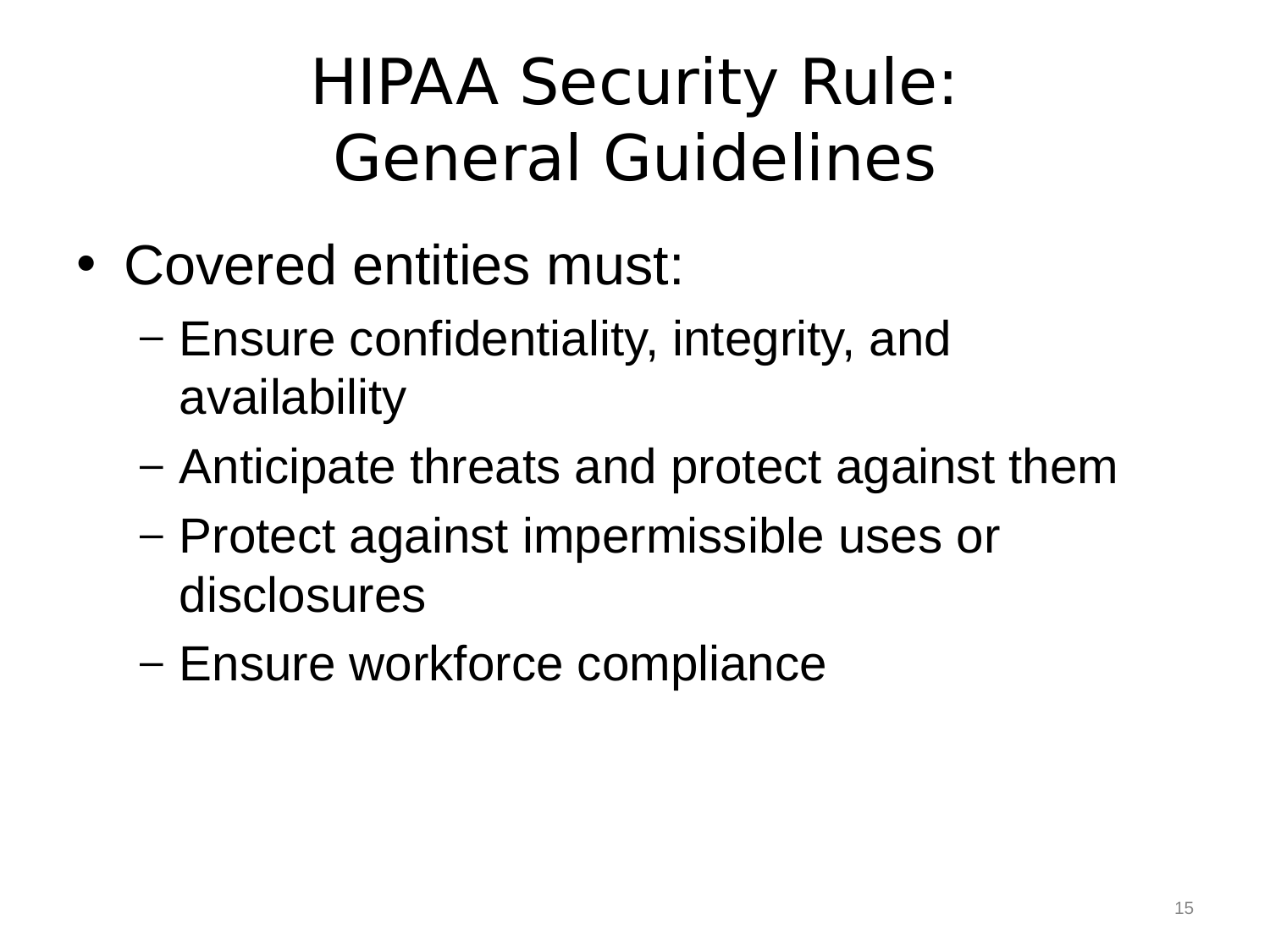

# HIPAA Security Rule: General Guidelines
Covered entities must:
Ensure confidentiality, integrity, and availability
Anticipate threats and protect against them
Protect against impermissible uses or disclosures
Ensure workforce compliance
15